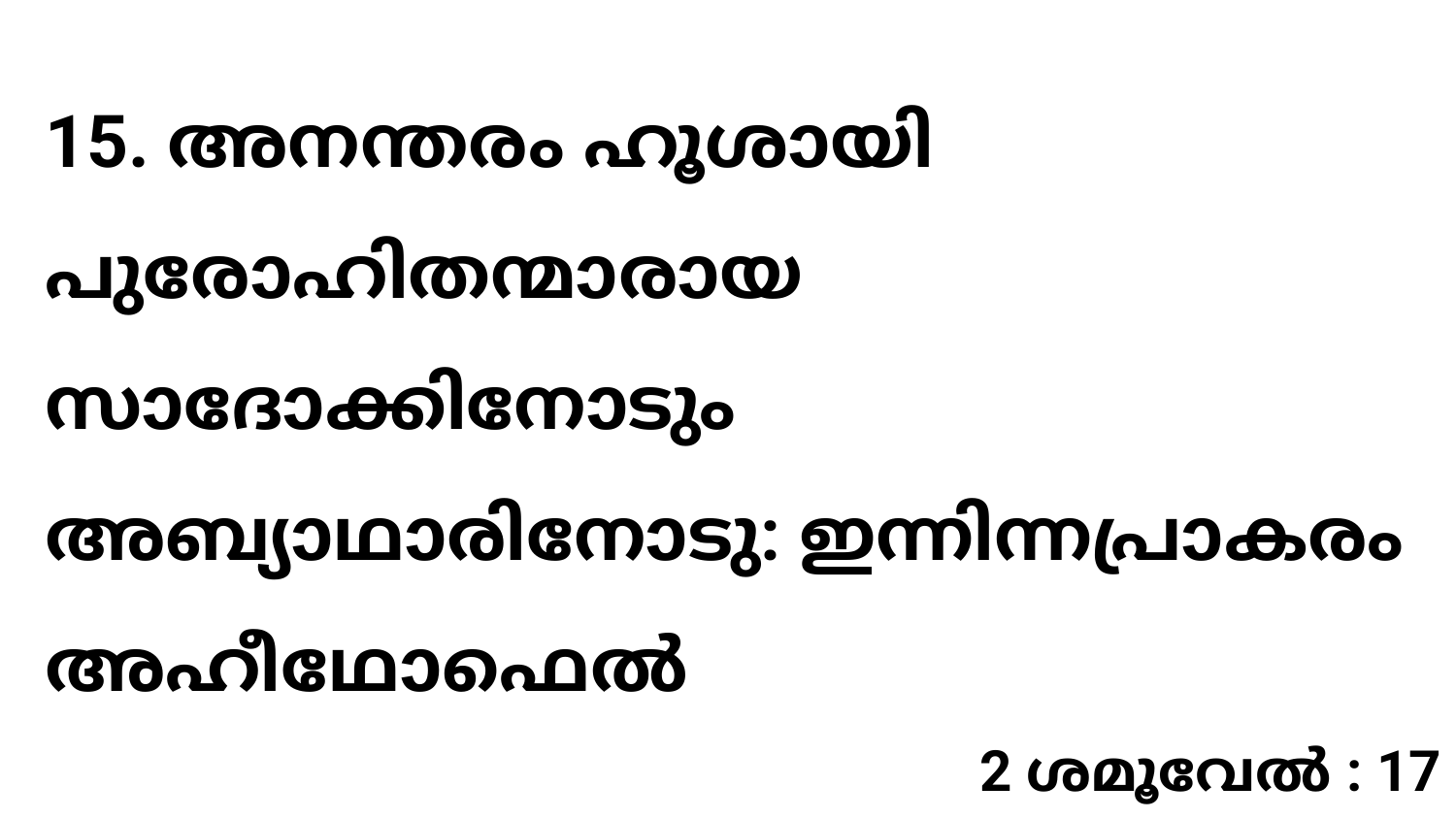

15. അനന്തരം ഹൂശായി പുരോഹിതന്മാരായ സാദോക്കിനോടും അബ്യാഥാരിനോടു: ഇന്നിന്നപ്രാകരം അഹീഥോഫെൽ
2 ശമൂവേൽ : 17